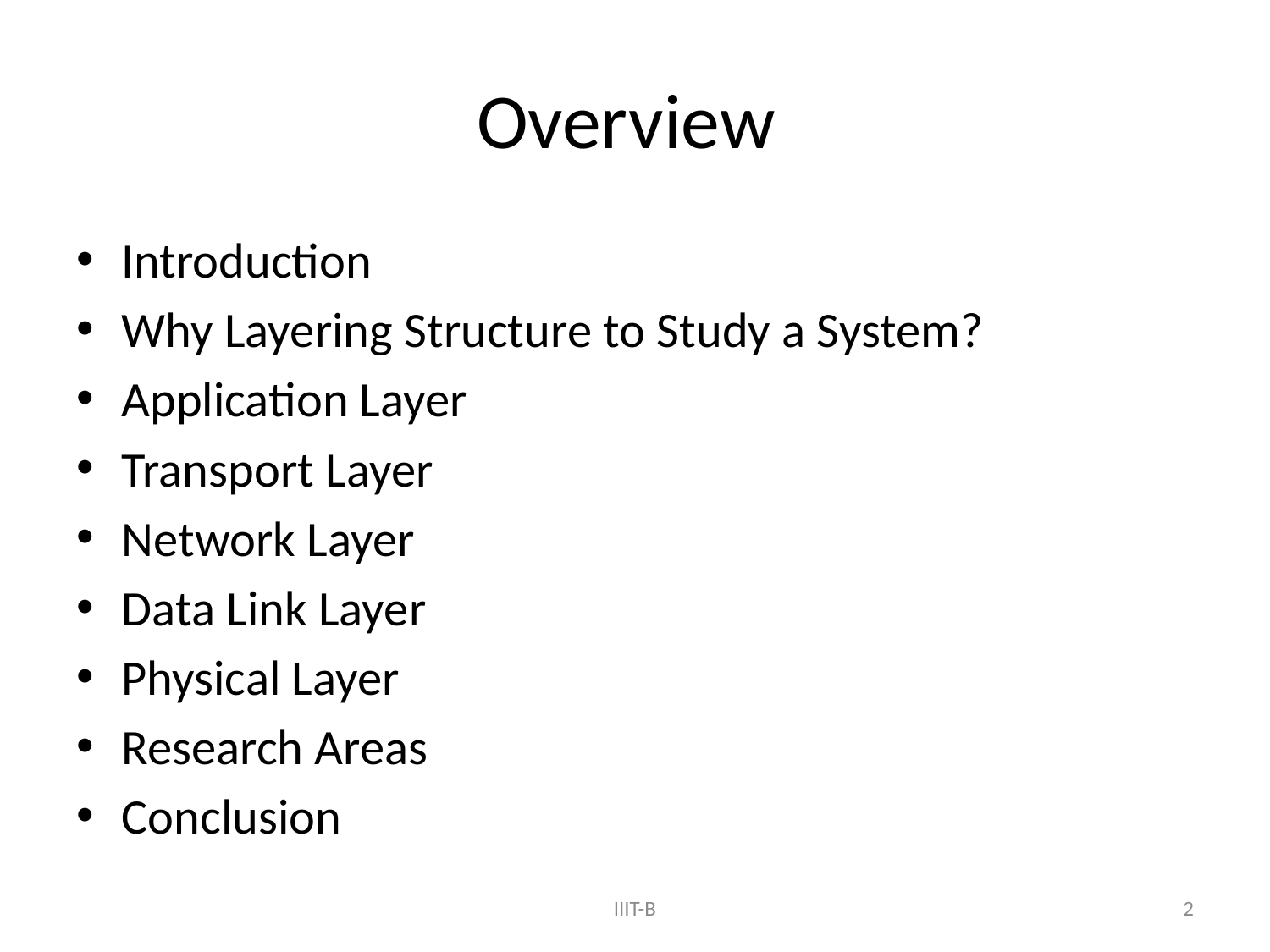

# Overview
Introduction
Why Layering Structure to Study a System?
Application Layer
Transport Layer
Network Layer
Data Link Layer
Physical Layer
Research Areas
Conclusion
IIIT-B
2